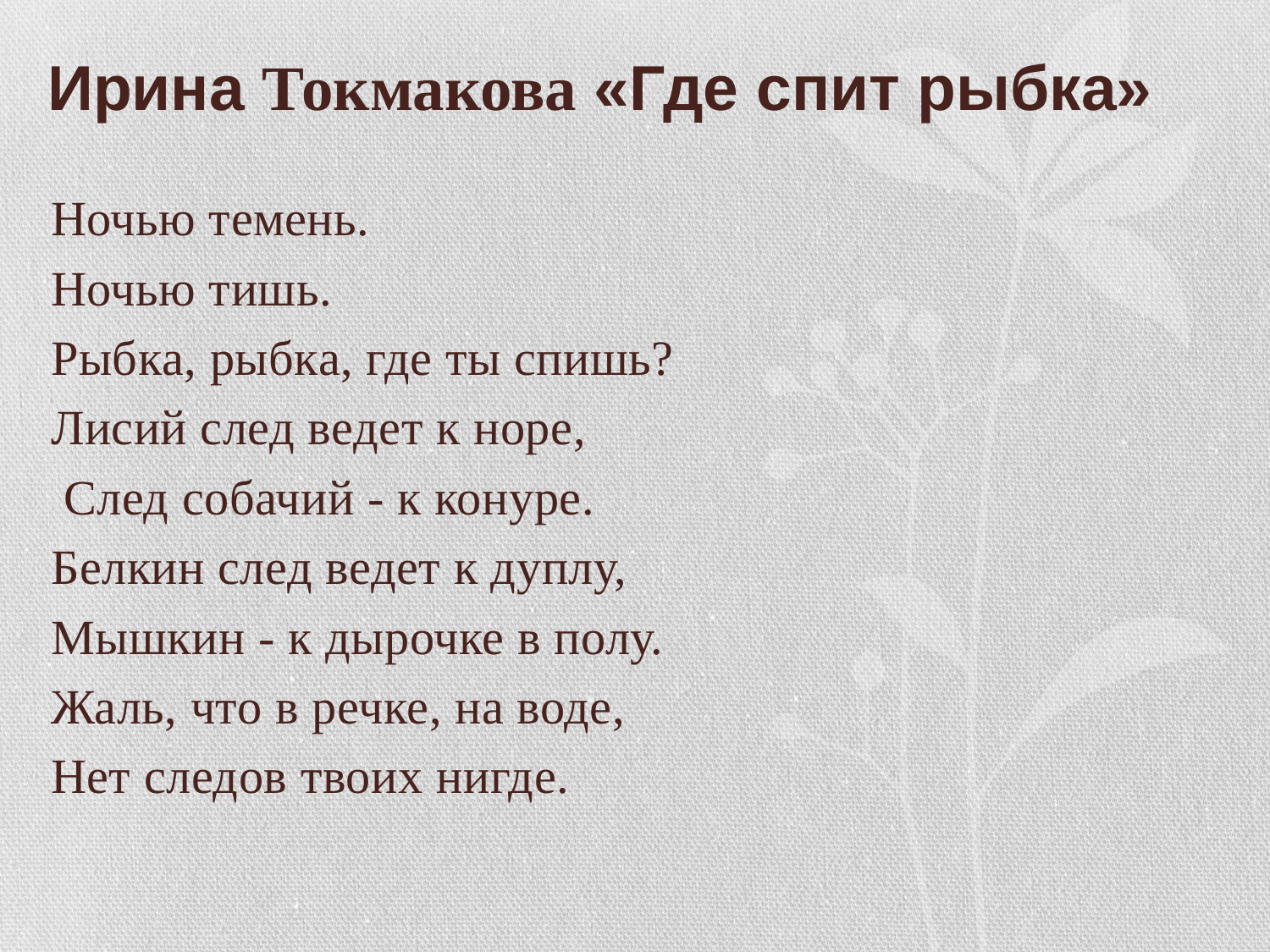

# Ирина Токмакова «Где спит рыбка»
Ночью темень.
Ночью тишь.
Рыбка, рыбка, где ты спишь?
Лисий след ведет к норе,
 След собачий - к конуре.
Белкин след ведет к дуплу,
Мышкин - к дырочке в полу.
Жаль, что в речке, на воде,
Нет следов твоих нигде.